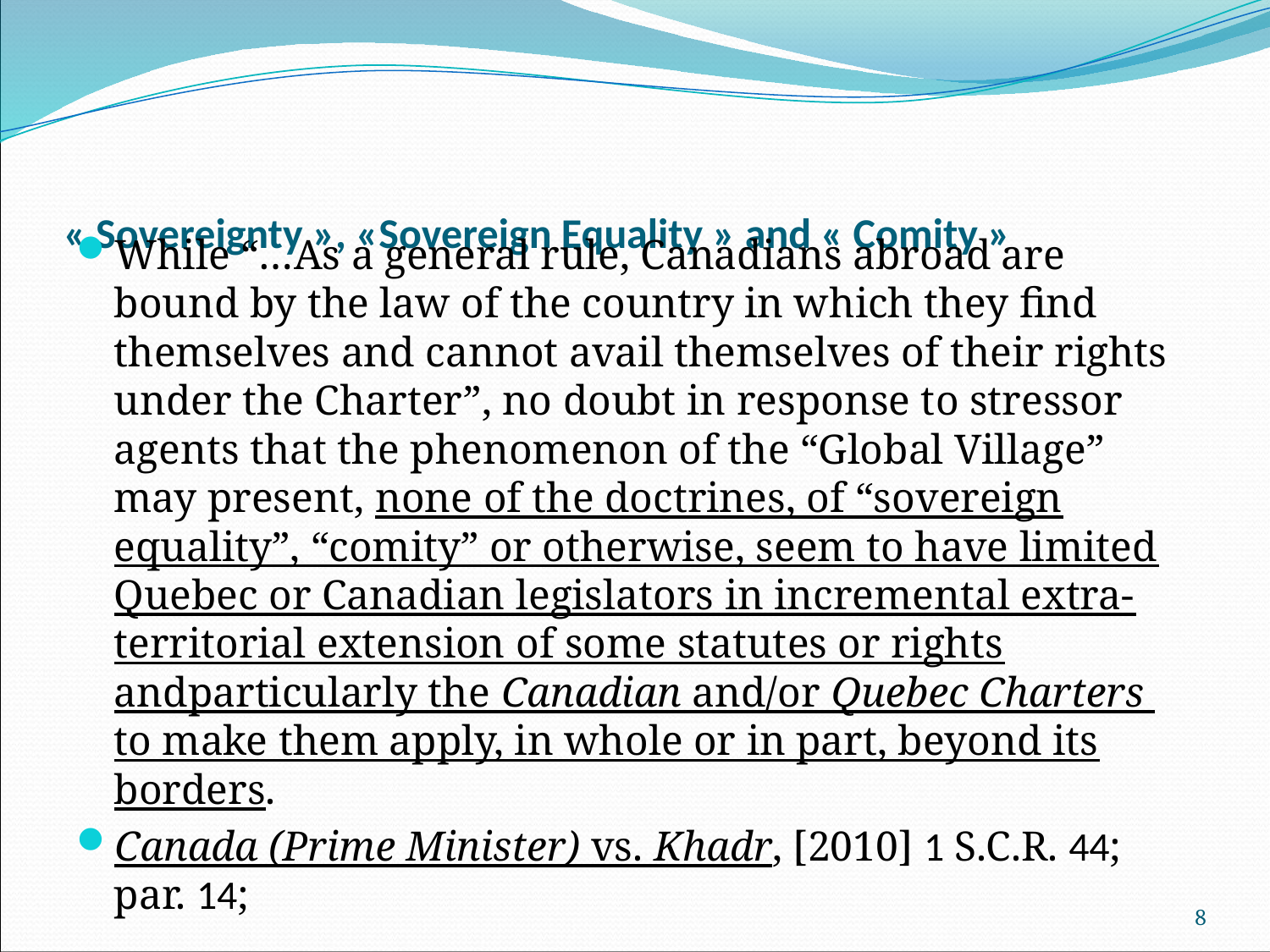

# « Sovereignty », «Sovereign Equality » and « Comity »
While “…As a general rule, Canadians abroad are bound by the law of the country in which they find themselves and cannot avail themselves of their rights under the Charter”, no doubt in response to stressor agents that the phenomenon of the “Global Village” may present, none of the doctrines, of “sovereign equality”, “comity” or otherwise, seem to have limited Quebec or Canadian legislators in incremental extra-territorial extension of some statutes or rights andparticularly the Canadian and/or Quebec Charters  to make them apply, in whole or in part, beyond its borders.
Canada (Prime Minister) vs. Khadr, [2010] 1 S.C.R. 44; par. 14;
8